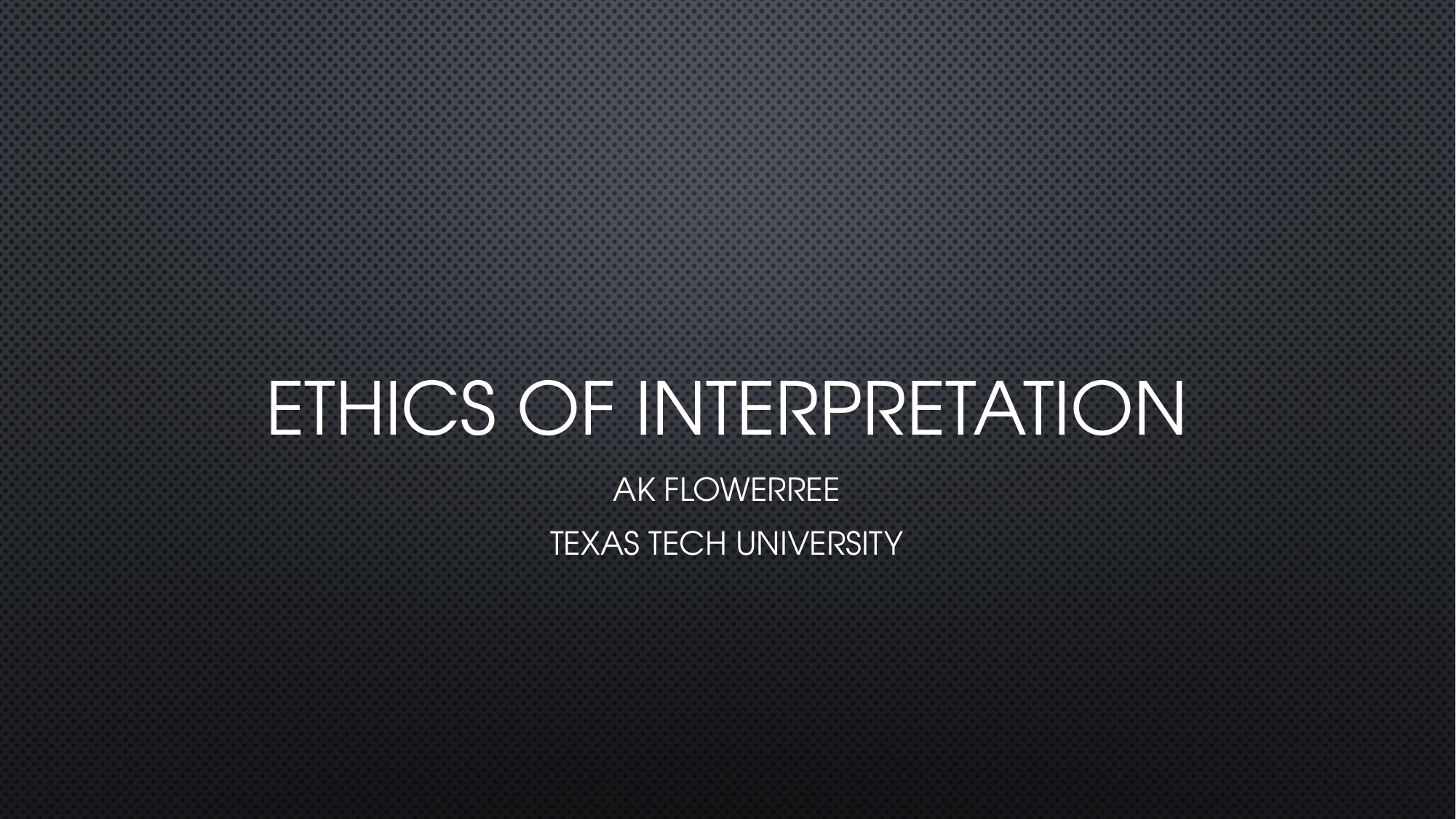

# Ethics of Interpretation
AK Flowerree
Texas Tech University